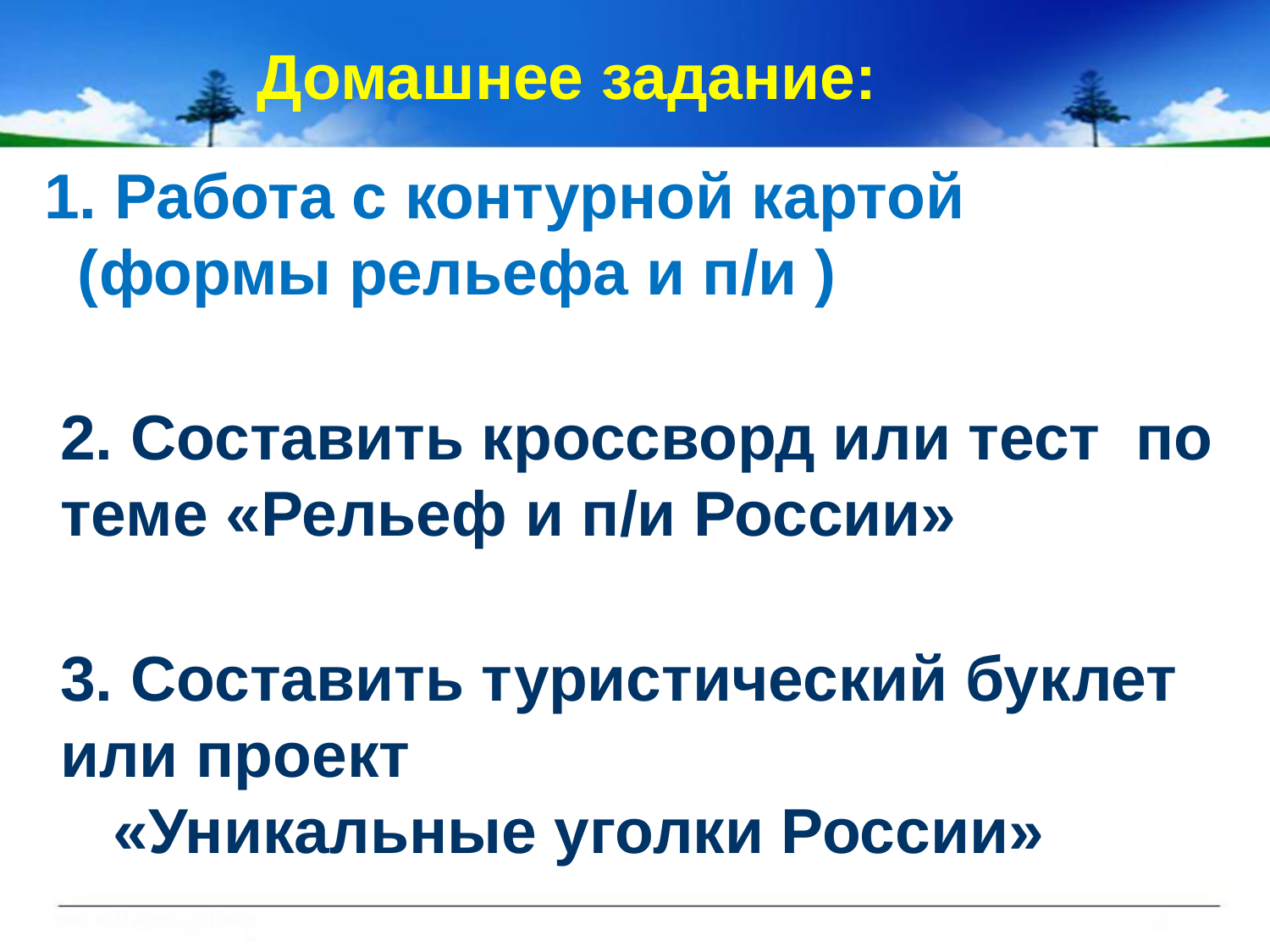

# Домашнее задание:
  1. Работа с контурной картой
 (формы рельефа и п/и )
2. Составить кроссворд или тест  по теме «Рельеф и п/и России»
3. Составить туристический буклет или проект
   «Уникальные уголки России»